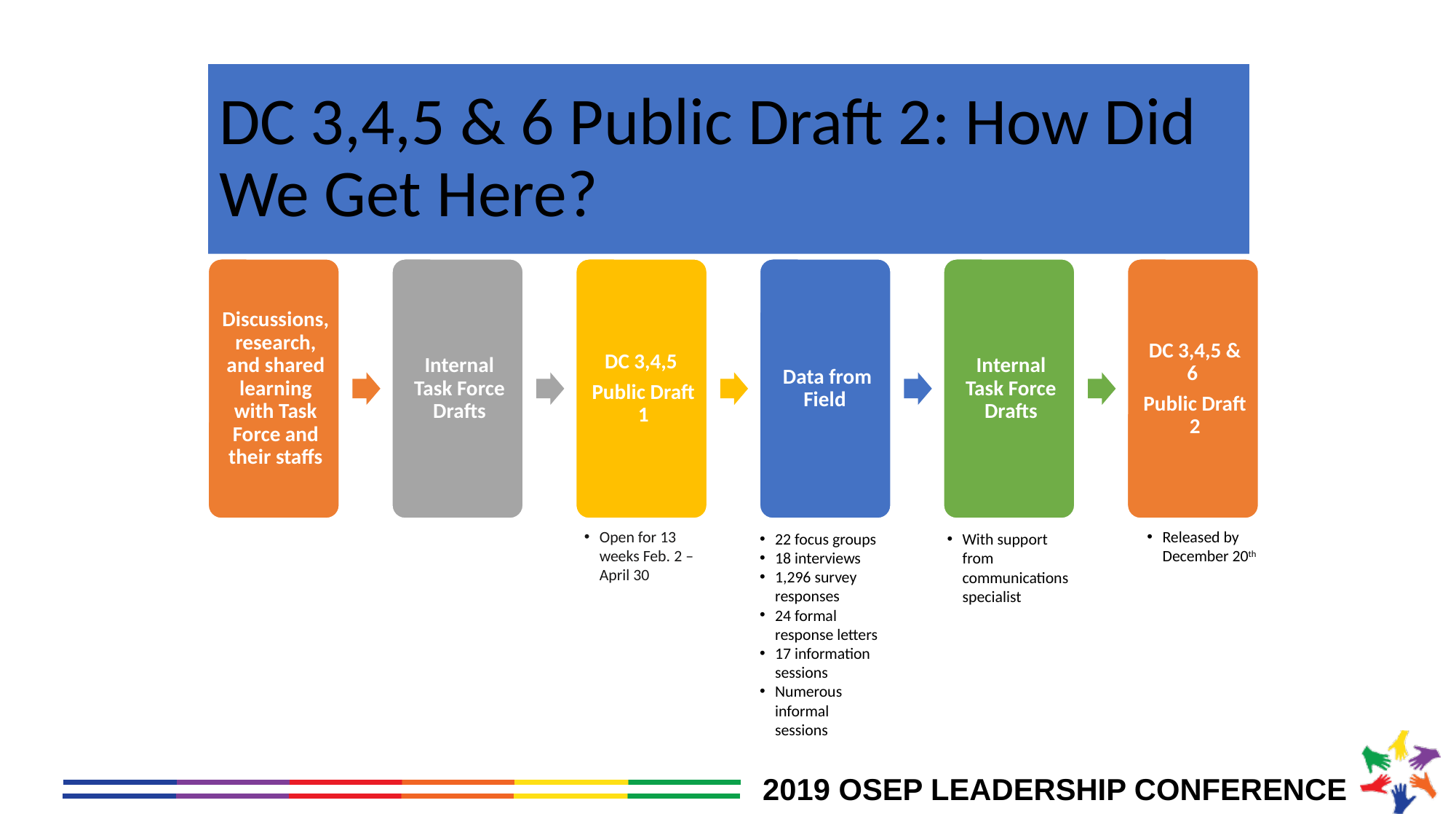

# DC 3,4,5 & 6 Public Draft 2: How Did We Get Here?
Discussions, research, and shared learning with Task Force and their staffs

Internal Task Force Drafts

DC 3,4,5
Public Draft 1

Data from Field

Internal Task Force Drafts

DC 3,4,5 & 6
Public Draft 2
Open for 13 weeks Feb. 2 – April 30
Released by December 20th
22 focus groups
18 interviews
1,296 survey responses
24 formal response letters
17 information sessions
Numerous informal sessions
With support from communications specialist
50